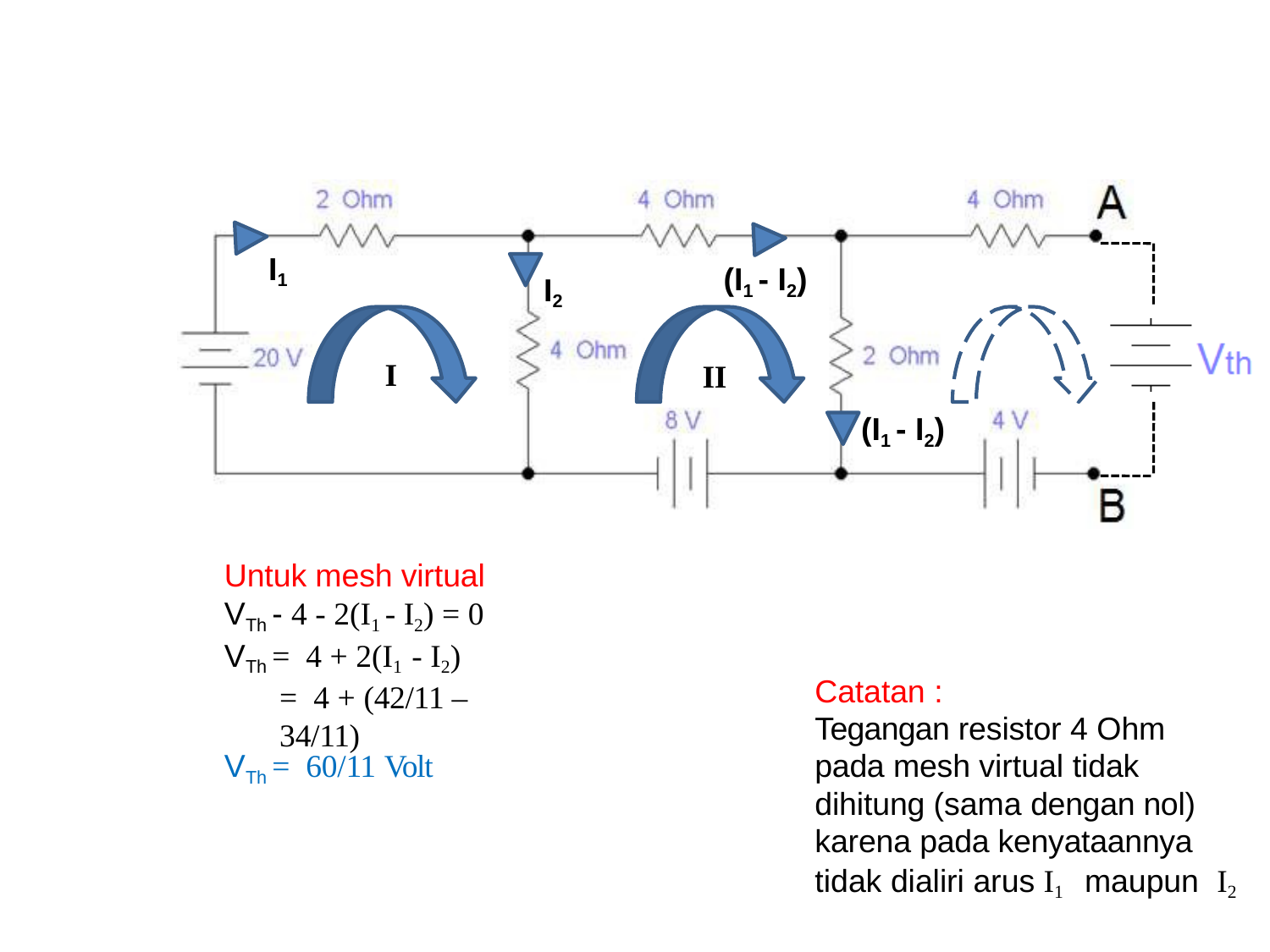

I1

(I1 - I2)
I2

I
II

(I1 - I2)

Untuk mesh virtual  VTh - 4 - 2(I1 - I2) = 0  VTh =  4 + 2(I1  - I2)
=  4 + (42/11 – 34/11)
Catatan :
Tegangan resistor 4 Ohm  pada mesh virtual tidak  dihitung (sama dengan nol)  karena pada kenyataannya  tidak dialiri arus I1	maupun	I2
VTh =  60/11 Volt